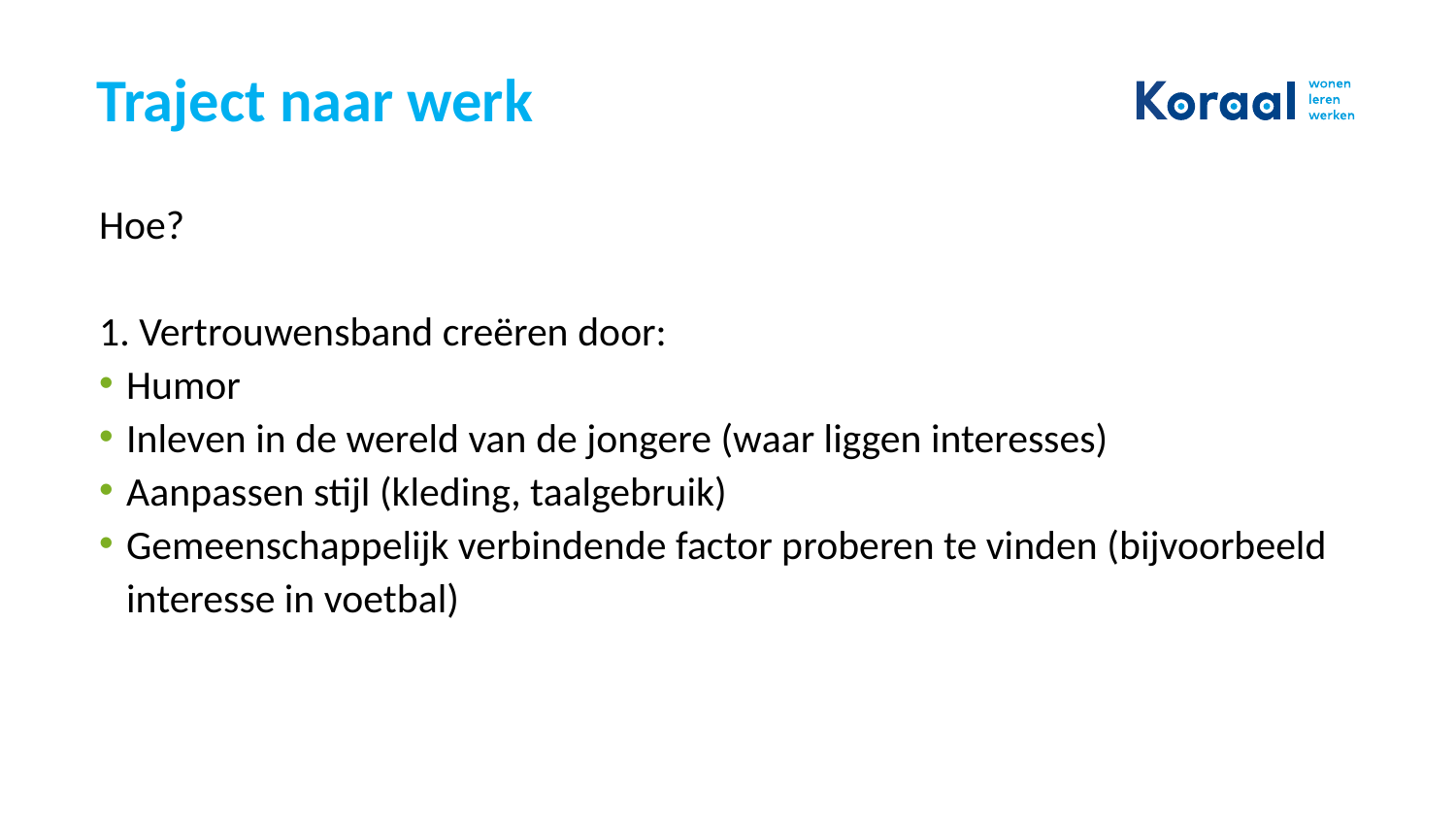

# Traject naar werk
Hoe?

1. Vertrouwensband creëren door:
Humor
Inleven in de wereld van de jongere (waar liggen interesses)
Aanpassen stijl (kleding, taalgebruik)
Gemeenschappelijk verbindende factor proberen te vinden (bijvoorbeeld interesse in voetbal)